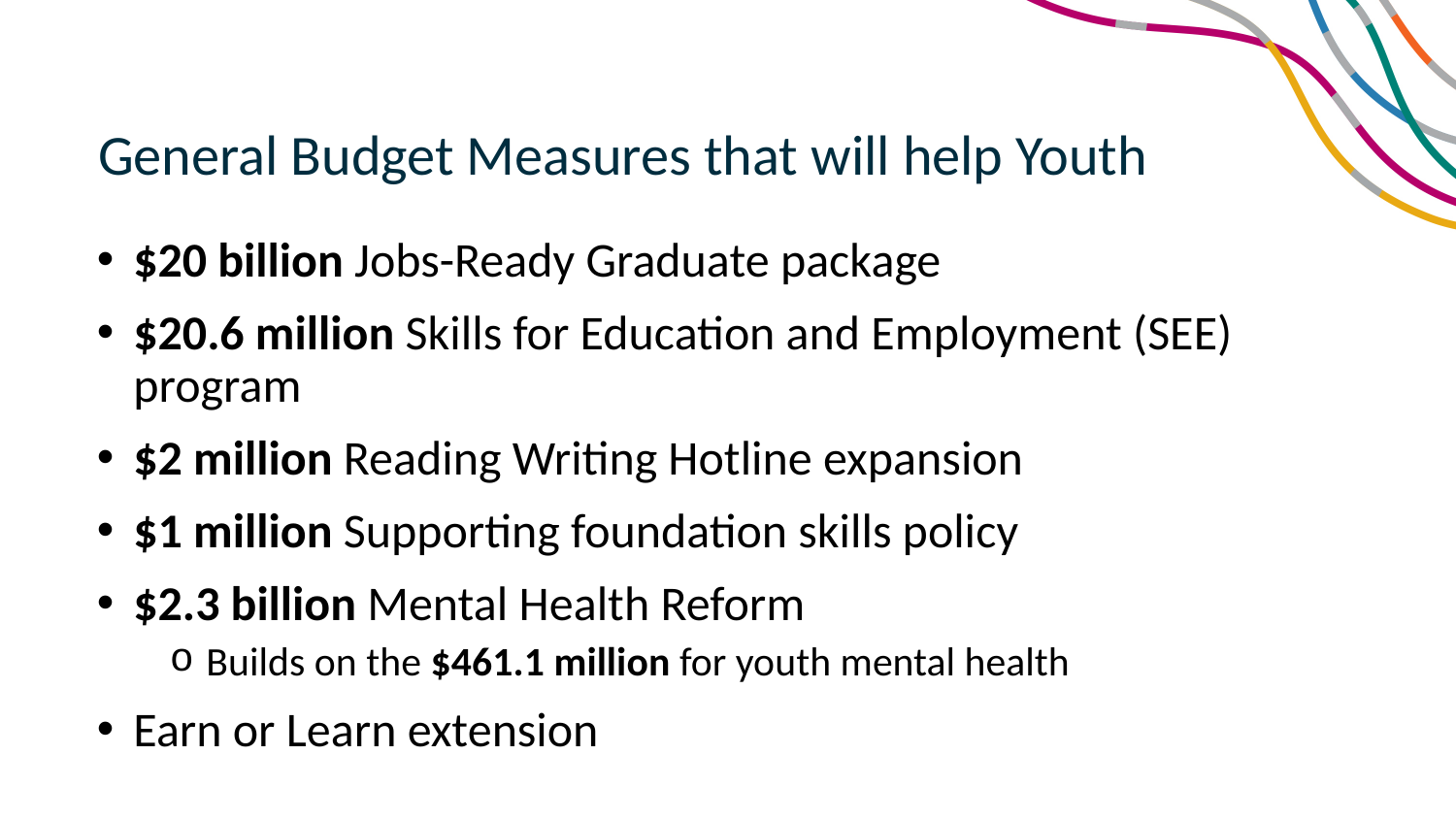

General Budget Measures that will help Youth
$20 billion Jobs-Ready Graduate package
$20.6 million Skills for Education and Employment (SEE) program
$2 million Reading Writing Hotline expansion
$1 million Supporting foundation skills policy
$2.3 billion Mental Health Reform
Builds on the $461.1 million for youth mental health
Earn or Learn extension

​‌OFFICIAL‌​